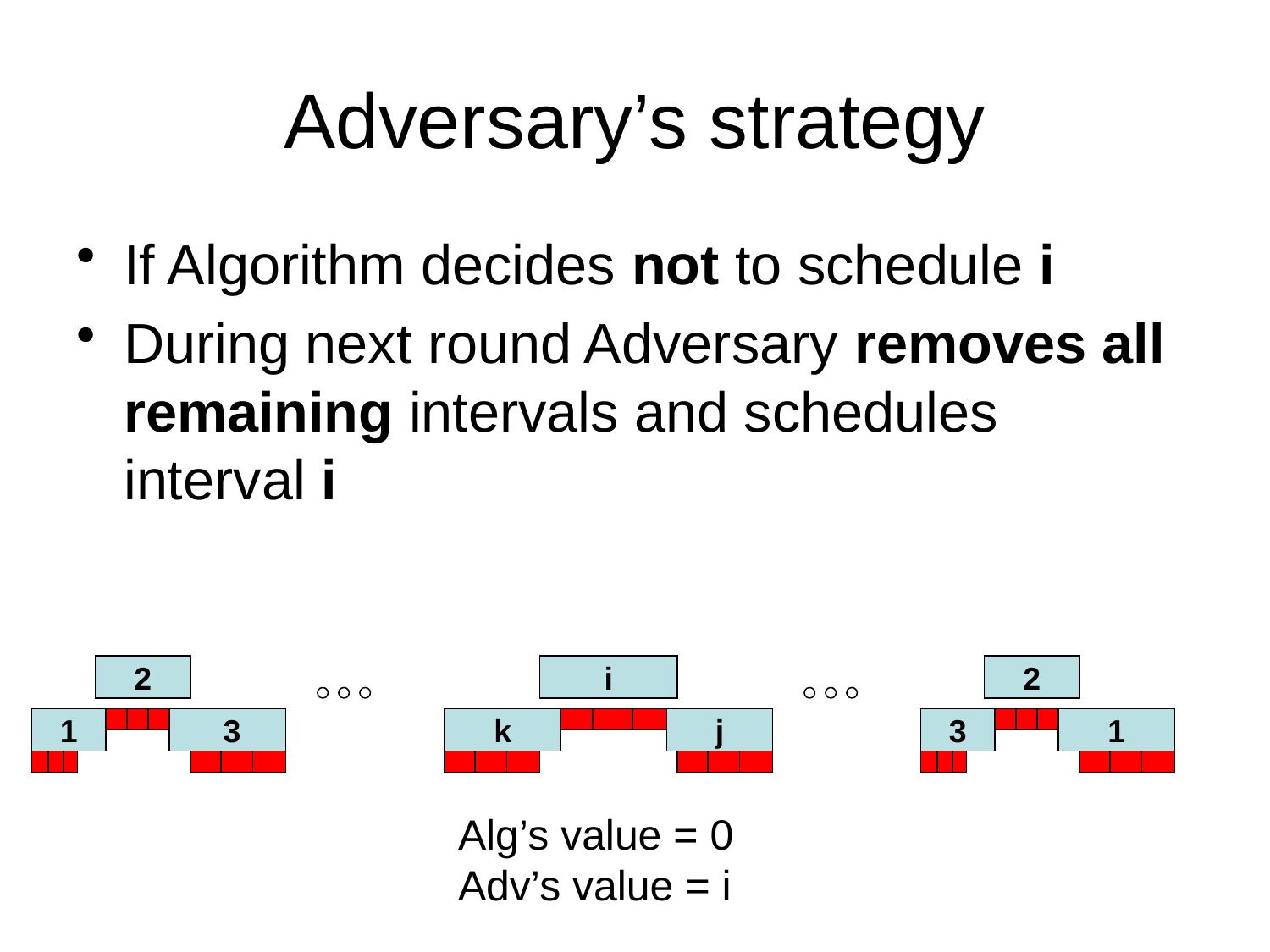

# Adversary’s strategy
If Algorithm decides not to schedule i
During next round Adversary removes all remaining intervals and schedules interval i
2
1
 3
i
2

k

j
3

1

i
Alg’s value = 0
Adv’s value = i